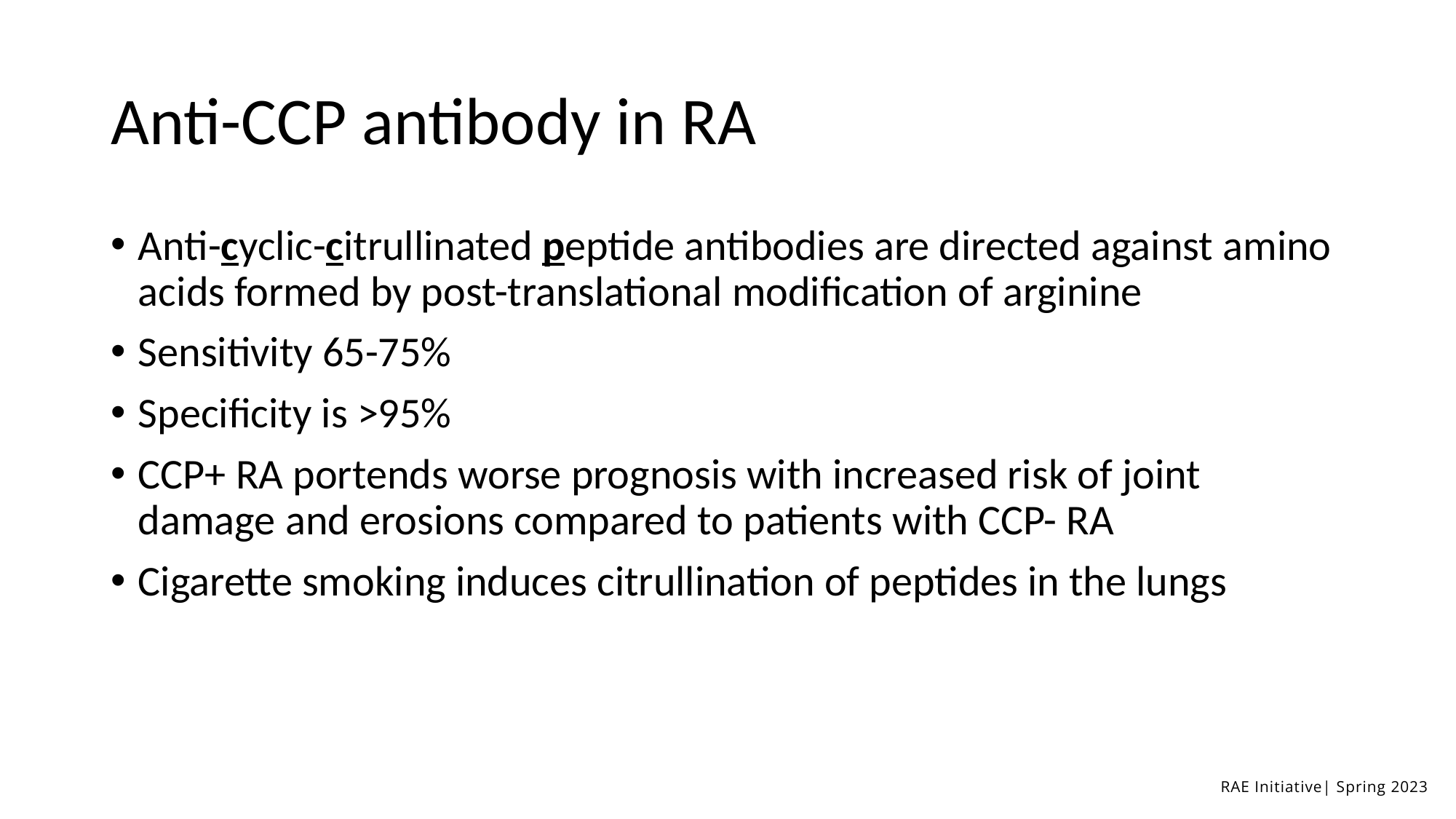

# Anti-CCP antibody in RA
Anti-cyclic-citrullinated peptide antibodies are directed against amino acids formed by post-translational modification of arginine
Sensitivity 65-75%
Specificity is >95%
CCP+ RA portends worse prognosis with increased risk of joint damage and erosions compared to patients with CCP- RA
Cigarette smoking induces citrullination of peptides in the lungs
RAE Initiative| Spring 2023